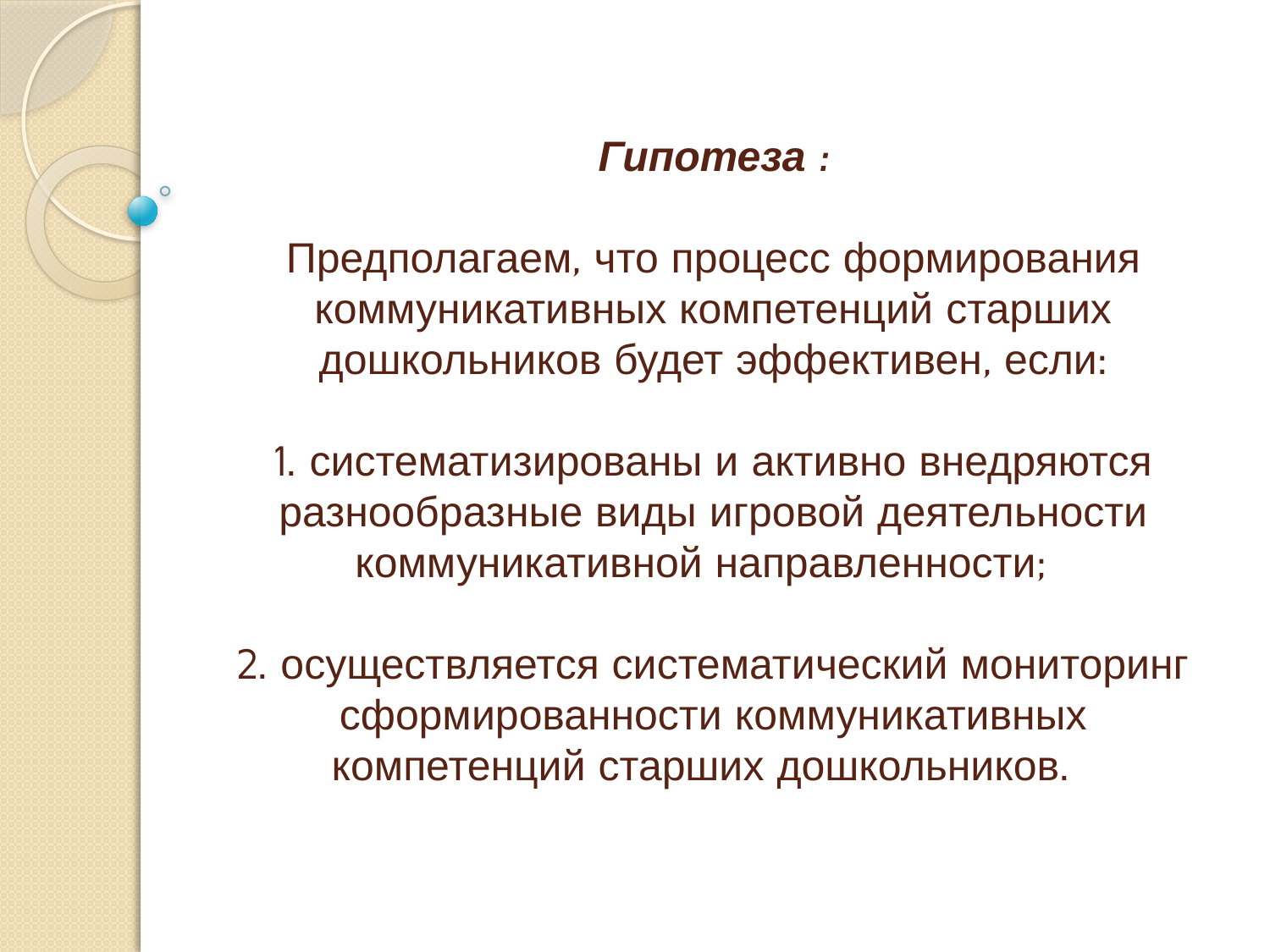

# Гипотеза : Предполагаем, что процесс формирования коммуникативных компетенций старших дошкольников будет эффективен, если: 1. систематизированы и активно внедряются разнообразные виды игровой деятельности коммуникативной направленности; 2. осуществляется систематический мониторинг сформированности коммуникативных компетенций старших дошкольников.